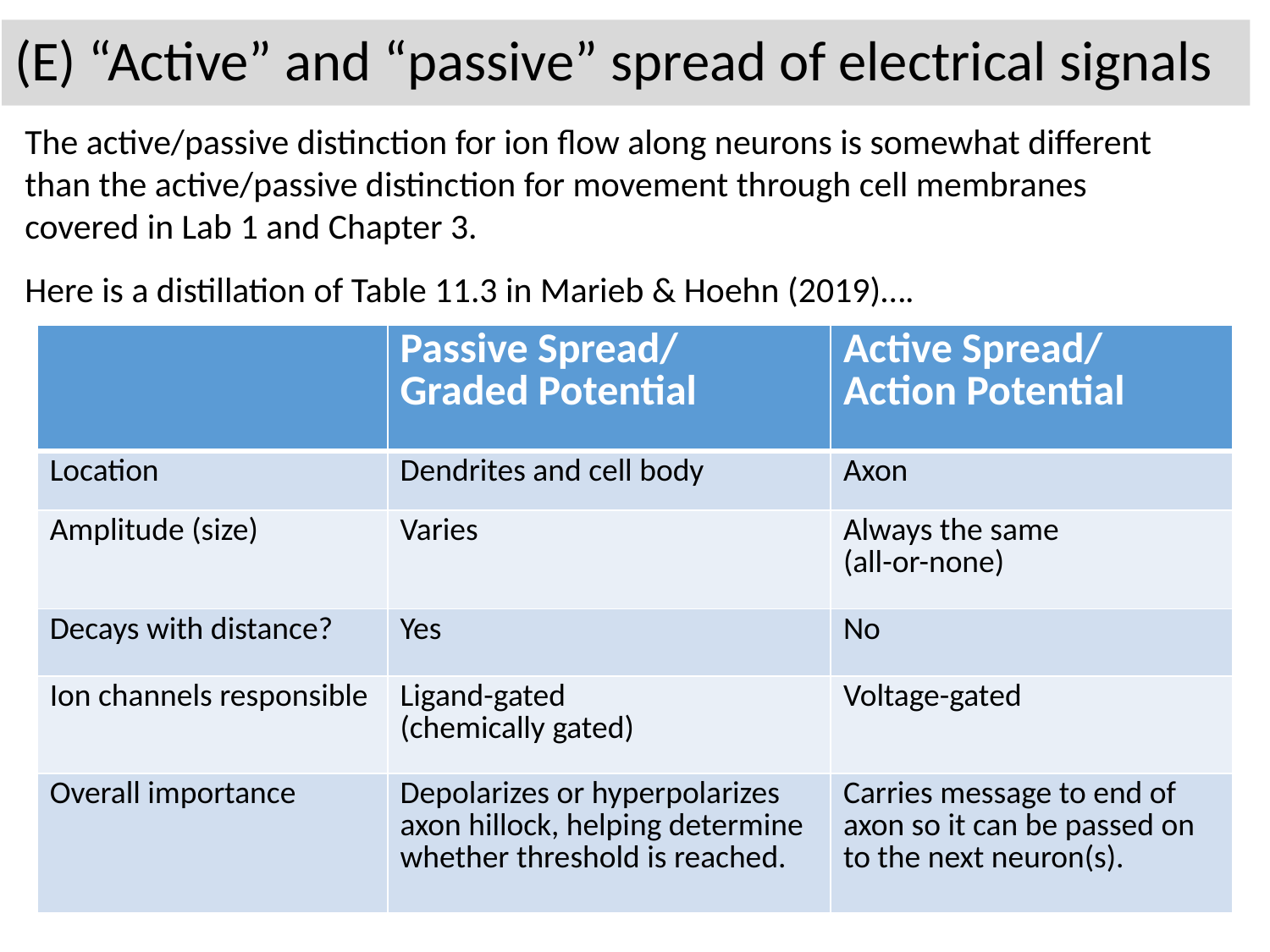

# (E) “Active” and “passive” spread of electrical signals
The active/passive distinction for ion flow along neurons is somewhat different than the active/passive distinction for movement through cell membranes covered in Lab 1 and Chapter 3.

Here is a distillation of Table 11.3 in Marieb & Hoehn (2019)….
|  | Passive Spread/ Graded Potential | Active Spread/ Action Potential |
| --- | --- | --- |
| Location | Dendrites and cell body | Axon |
| Amplitude (size) | Varies | Always the same (all-or-none) |
| Decays with distance? | Yes | No |
| Ion channels responsible | Ligand-gated (chemically gated) | Voltage-gated |
| Overall importance | Depolarizes or hyperpolarizes axon hillock, helping determine whether threshold is reached. | Carries message to end of axon so it can be passed on to the next neuron(s). |